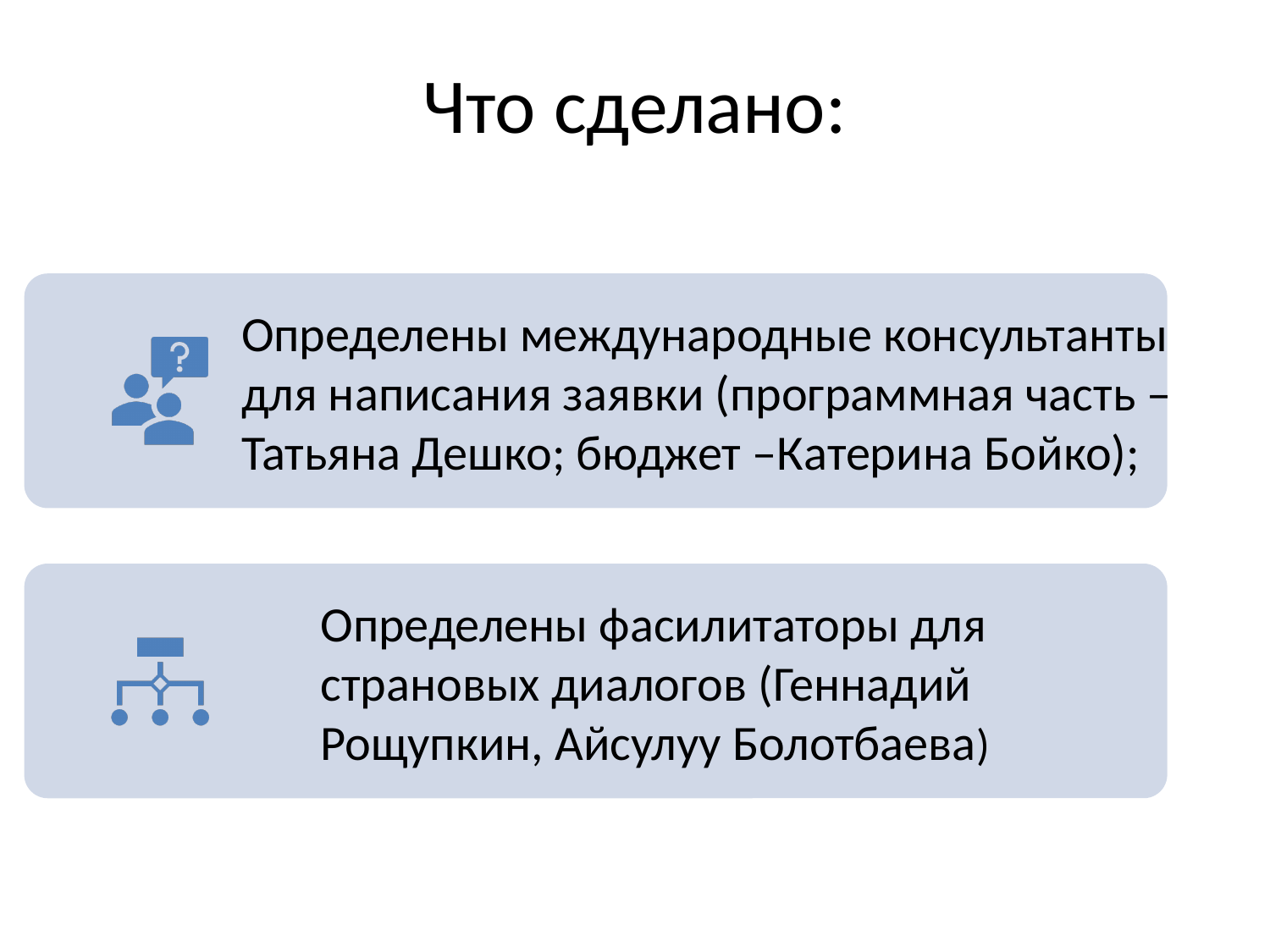

# Что сделано:
Определены международные консультанты для написания заявки (программная часть – Татьяна Дешко; бюджет –Катерина Бойко);
Определены фасилитаторы для страновых диалогов (Геннадий Рощупкин, Айсулуу Болотбаева)